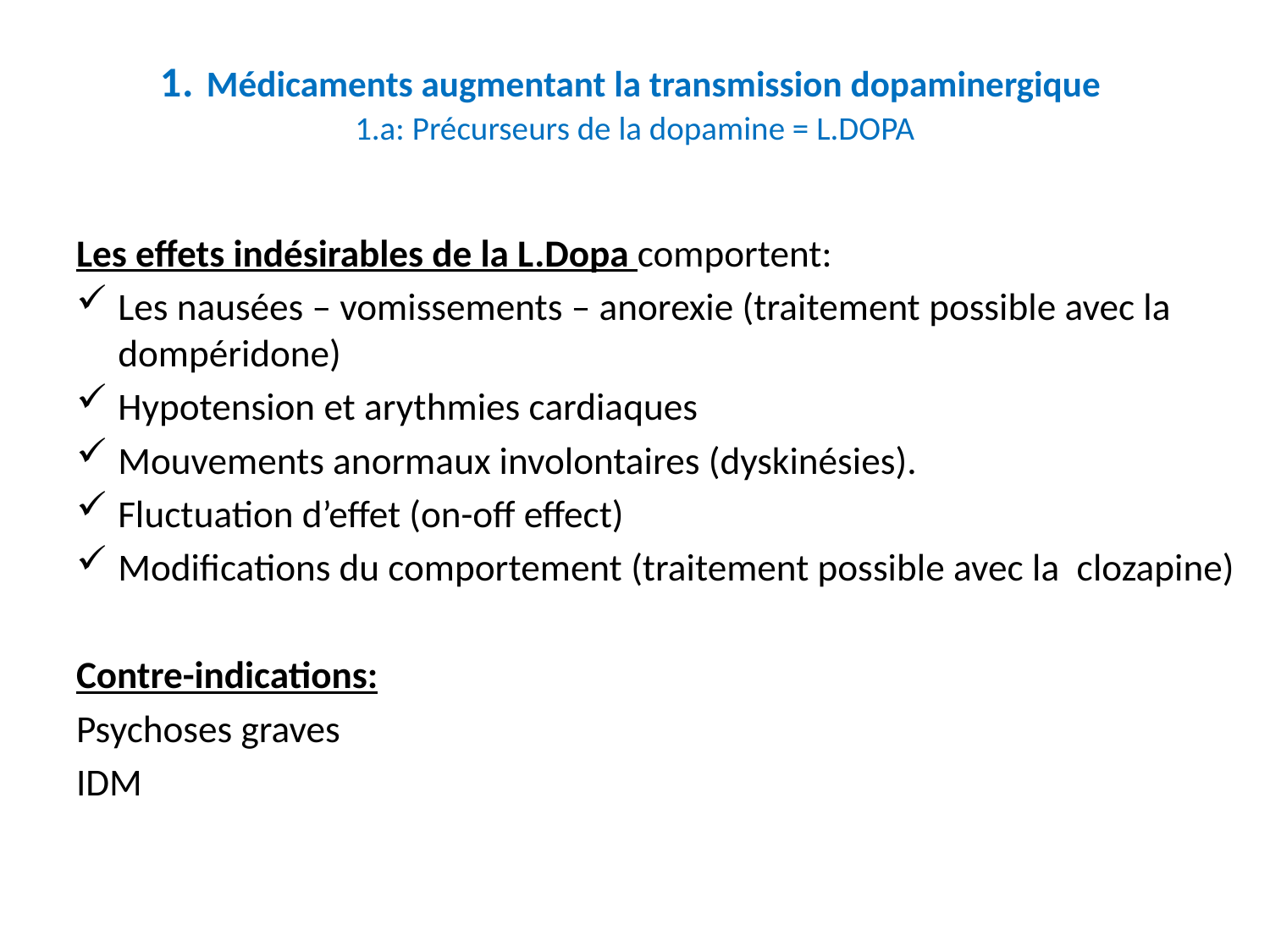

# 1. Médicaments augmentant la transmission dopaminergique 1.a: Précurseurs de la dopamine = L.DOPA
Les effets indésirables de la L.Dopa comportent:
Les nausées – vomissements – anorexie (traitement possible avec la dompéridone)
Hypotension et arythmies cardiaques
Mouvements anormaux involontaires (dyskinésies).
Fluctuation d’effet (on-off effect)
Modifications du comportement (traitement possible avec la  clozapine)

Contre-indications:
Psychoses graves
IDM